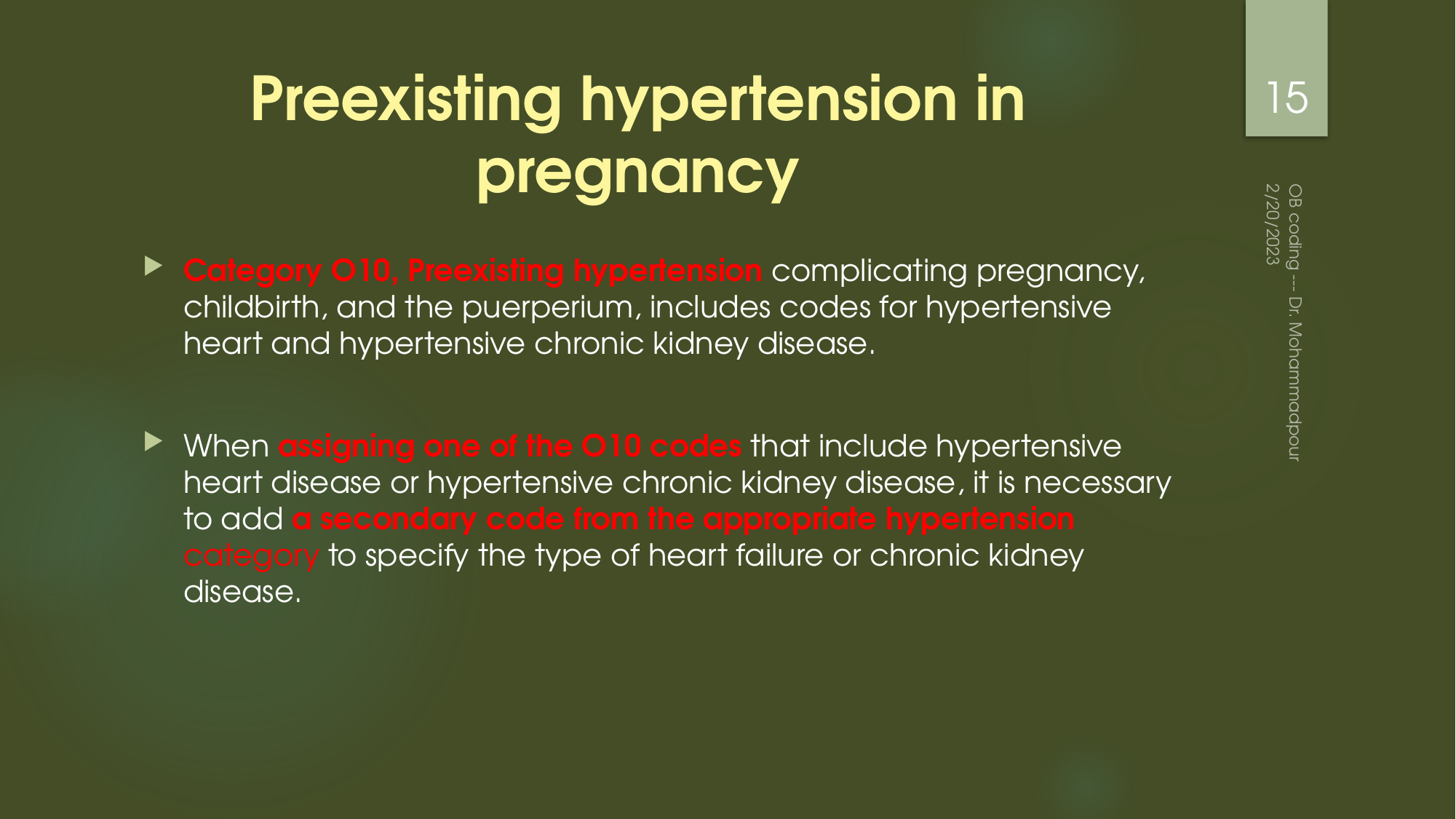

15
# Preexisting hypertension in pregnancy
2/20/2023
Category O10, Preexisting hypertension complicating pregnancy, childbirth, and the puerperium, includes codes for hypertensive heart and hypertensive chronic kidney disease.

When assigning one of the O10 codes that include hypertensive heart disease or hypertensive chronic kidney disease, it is necessary to add a secondary code from the appropriate hypertension category to specify the type of heart failure or chronic kidney disease.
OB coding --- Dr. Mohammadpour